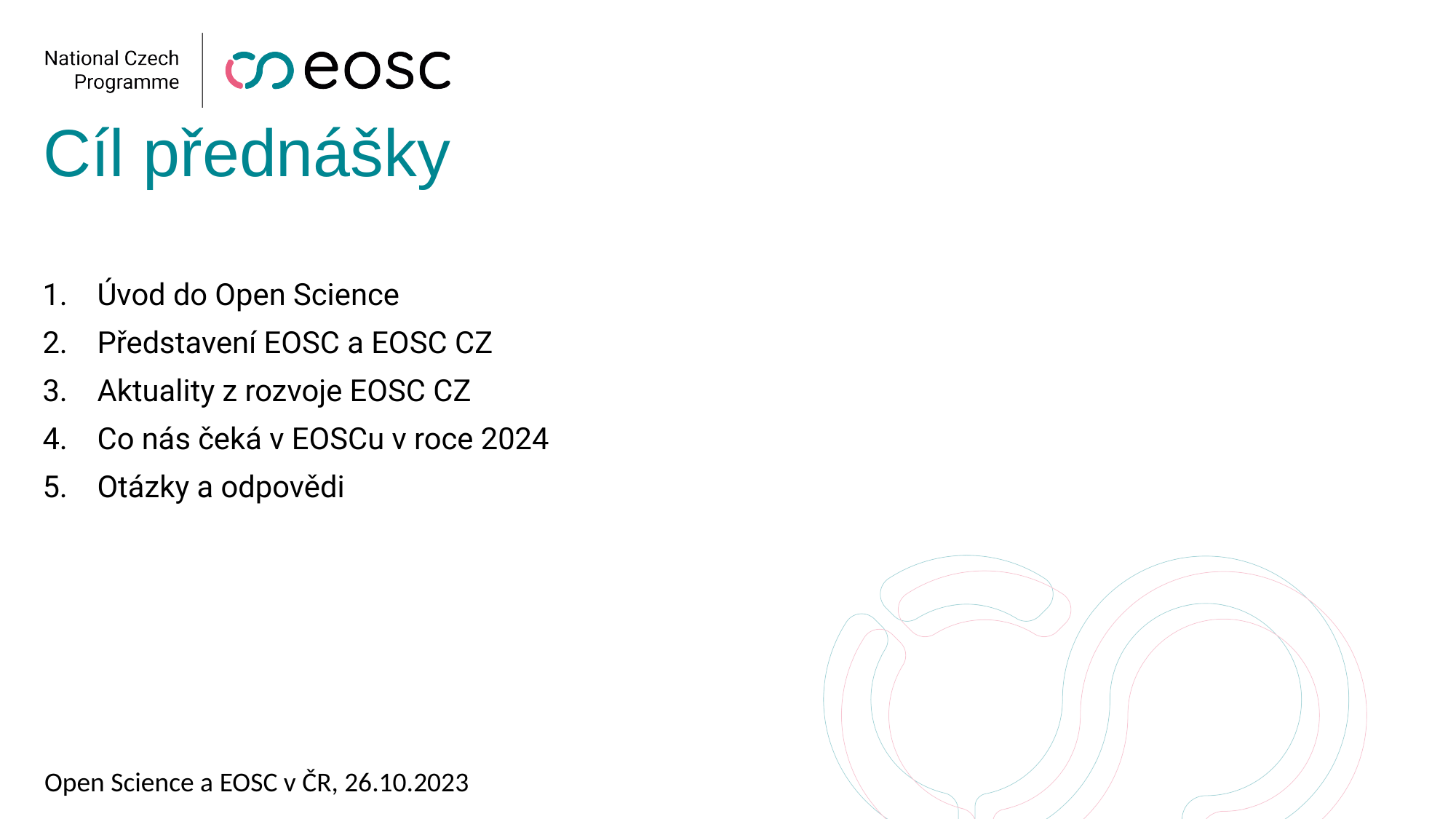

# Cíl přednášky
Úvod do Open Science
Představení EOSC a EOSC CZ
Aktuality z rozvoje EOSC CZ
Co nás čeká v EOSCu v roce 2024
Otázky a odpovědi
Open Science a EOSC v ČR, 26.10.2023